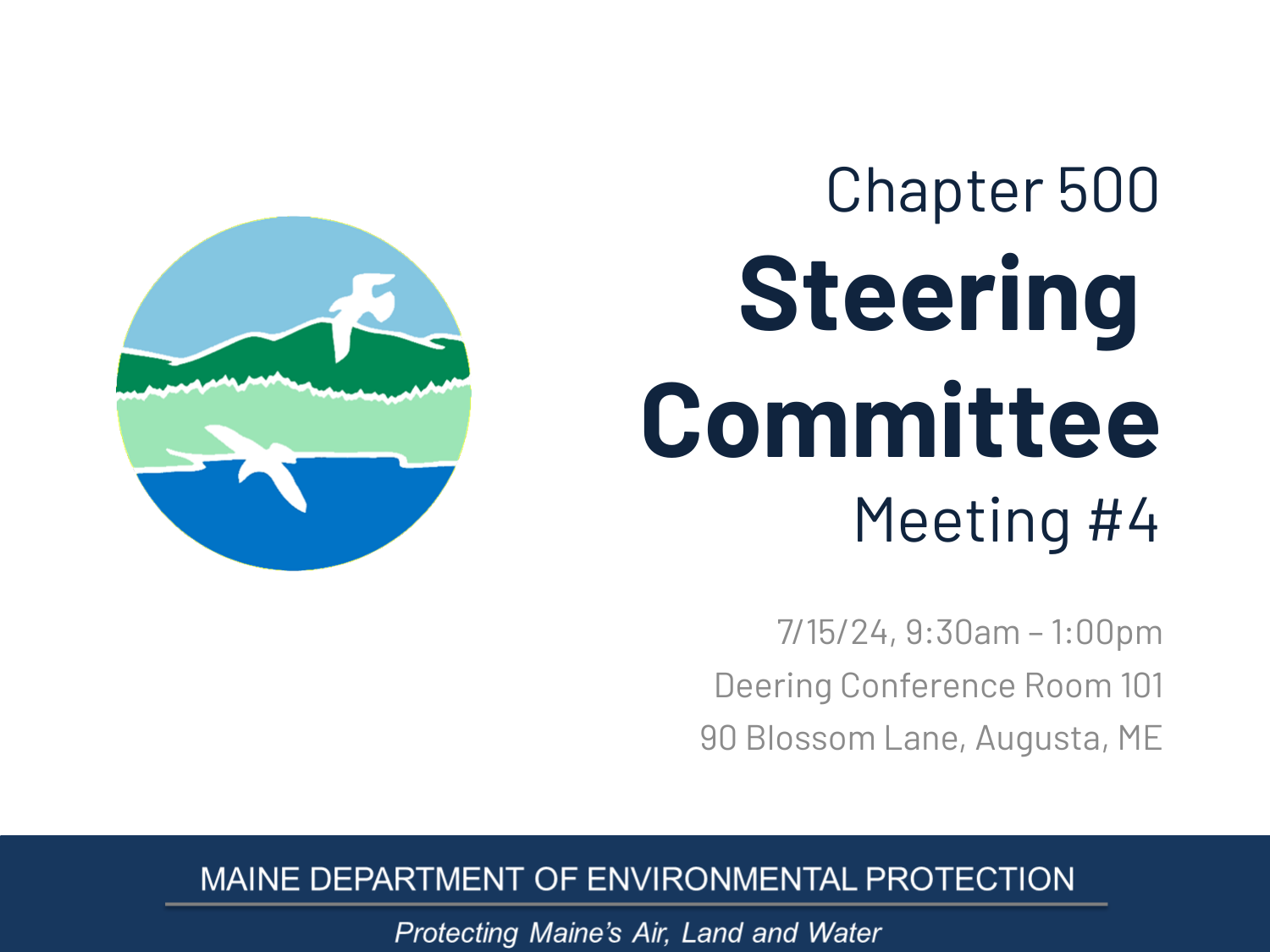

# Chapter 500 Steering Committee Meeting #4
7/15/24, 9:30am – 1:00pm
Deering Conference Room 101
90 Blossom Lane, Augusta, ME